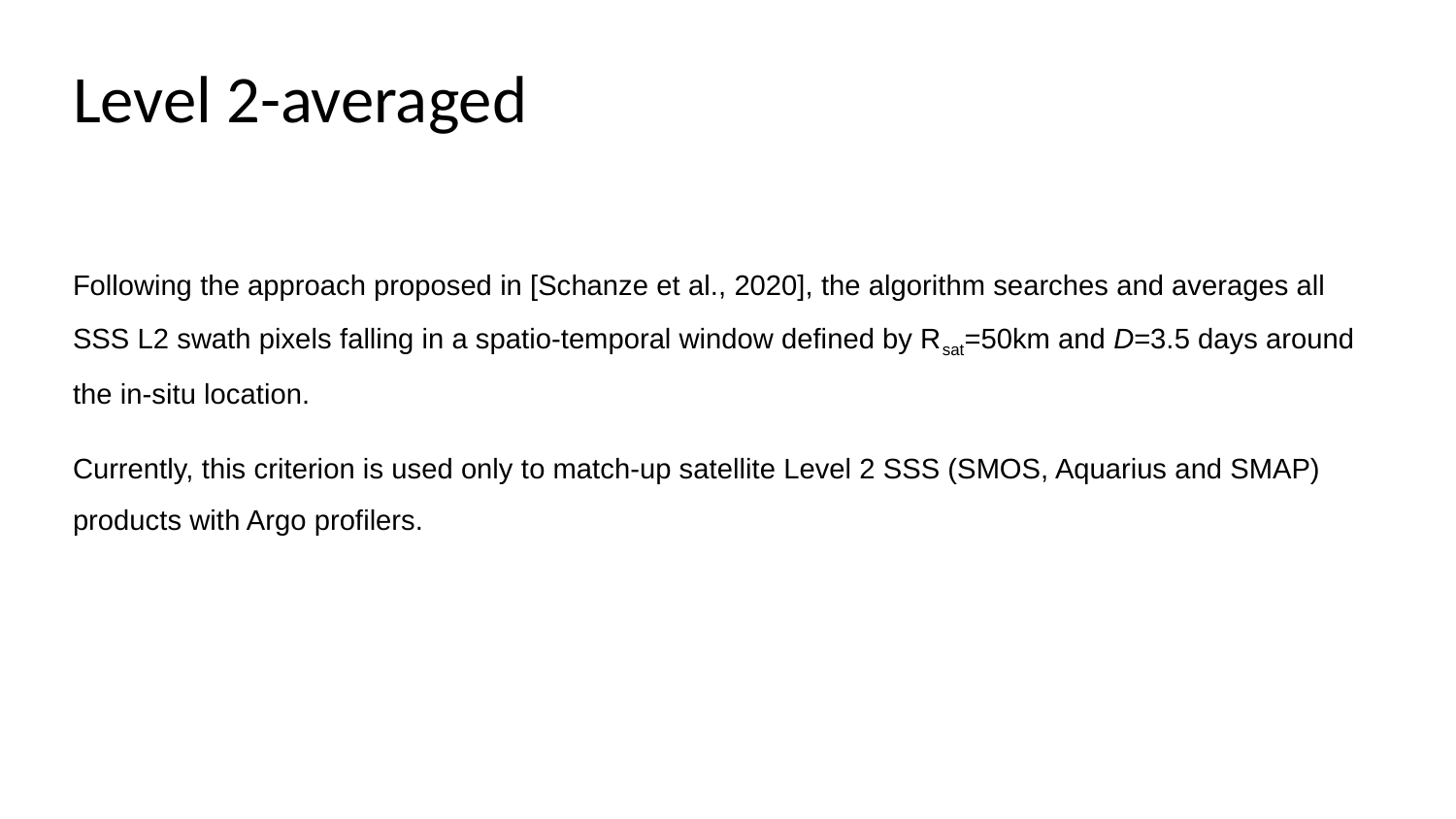

# Level 2-averaged
Following the approach proposed in [Schanze et al., 2020], the algorithm searches and averages all SSS L2 swath pixels falling in a spatio-temporal window defined by Rsat=50km and D=3.5 days around the in-situ location.
Currently, this criterion is used only to match-up satellite Level 2 SSS (SMOS, Aquarius and SMAP) products with Argo profilers.